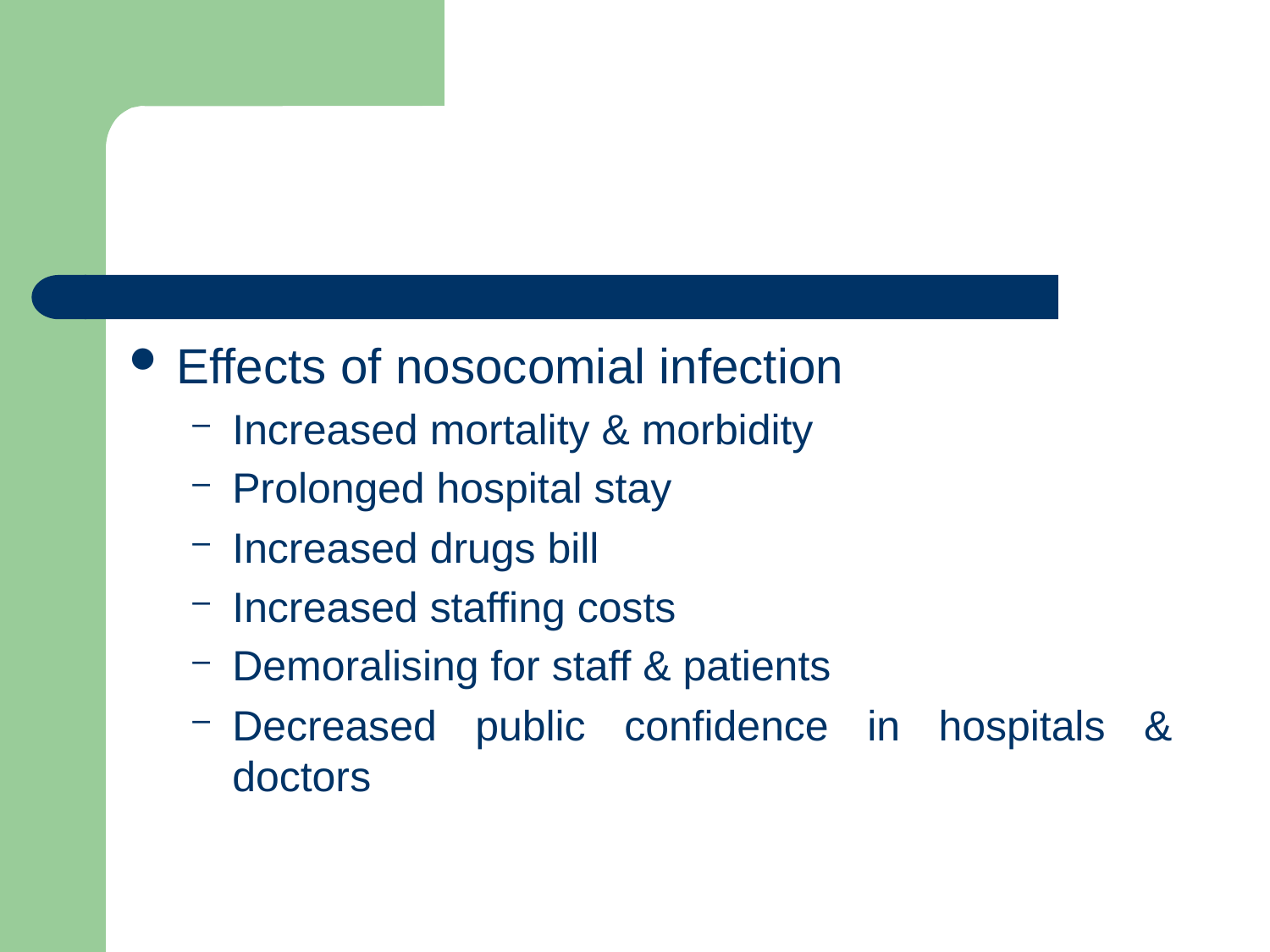

#
Effects of nosocomial infection
Increased mortality & morbidity
Prolonged hospital stay
Increased drugs bill
Increased staffing costs
Demoralising for staff & patients
Decreased public confidence in hospitals & doctors